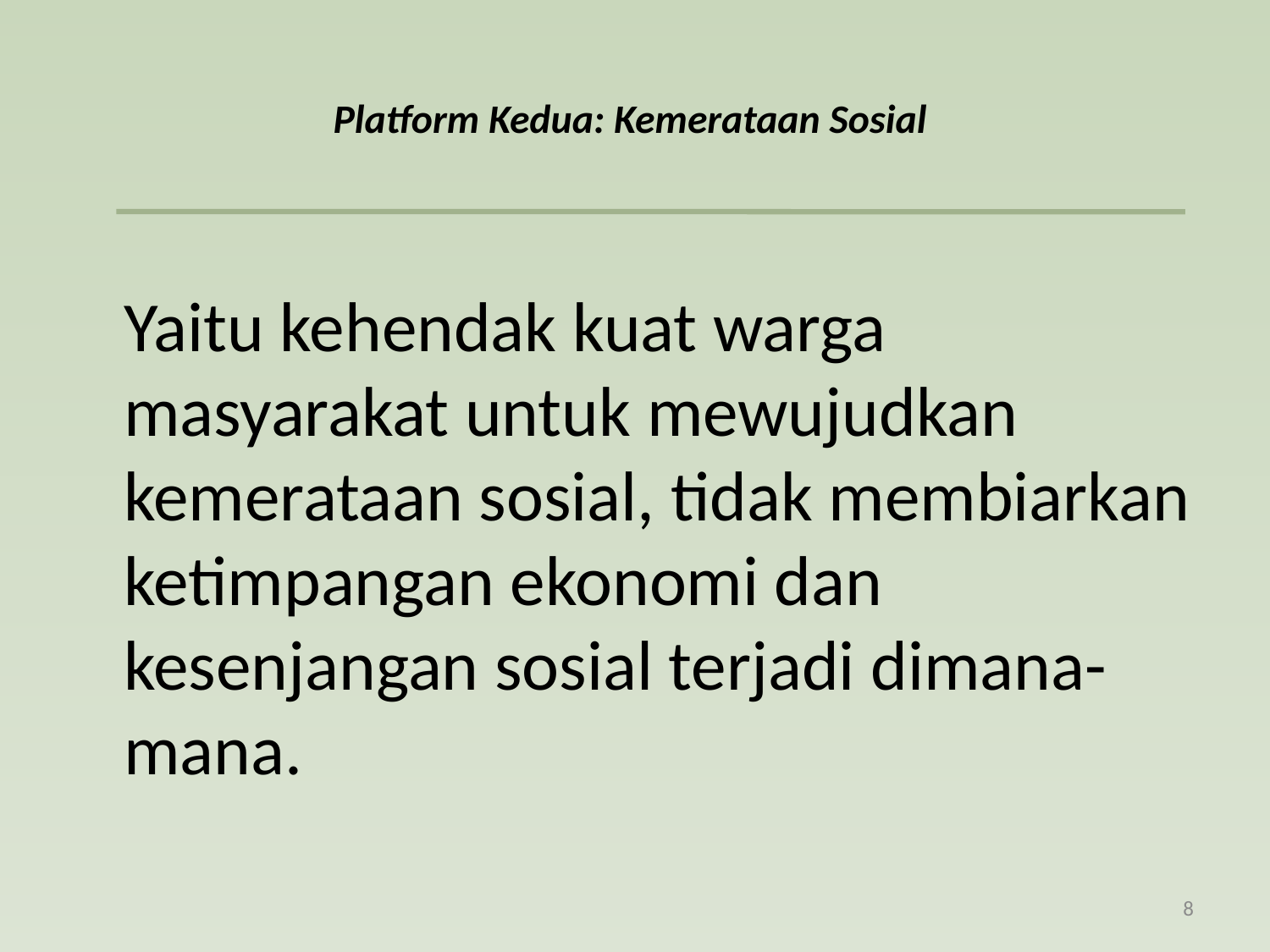

# Platform Kedua: Kemerataan Sosial
	Yaitu kehendak kuat warga masyarakat untuk mewujudkan kemerataan sosial, tidak membiarkan ketimpangan ekonomi dan kesenjangan sosial terjadi dimana-mana.
8